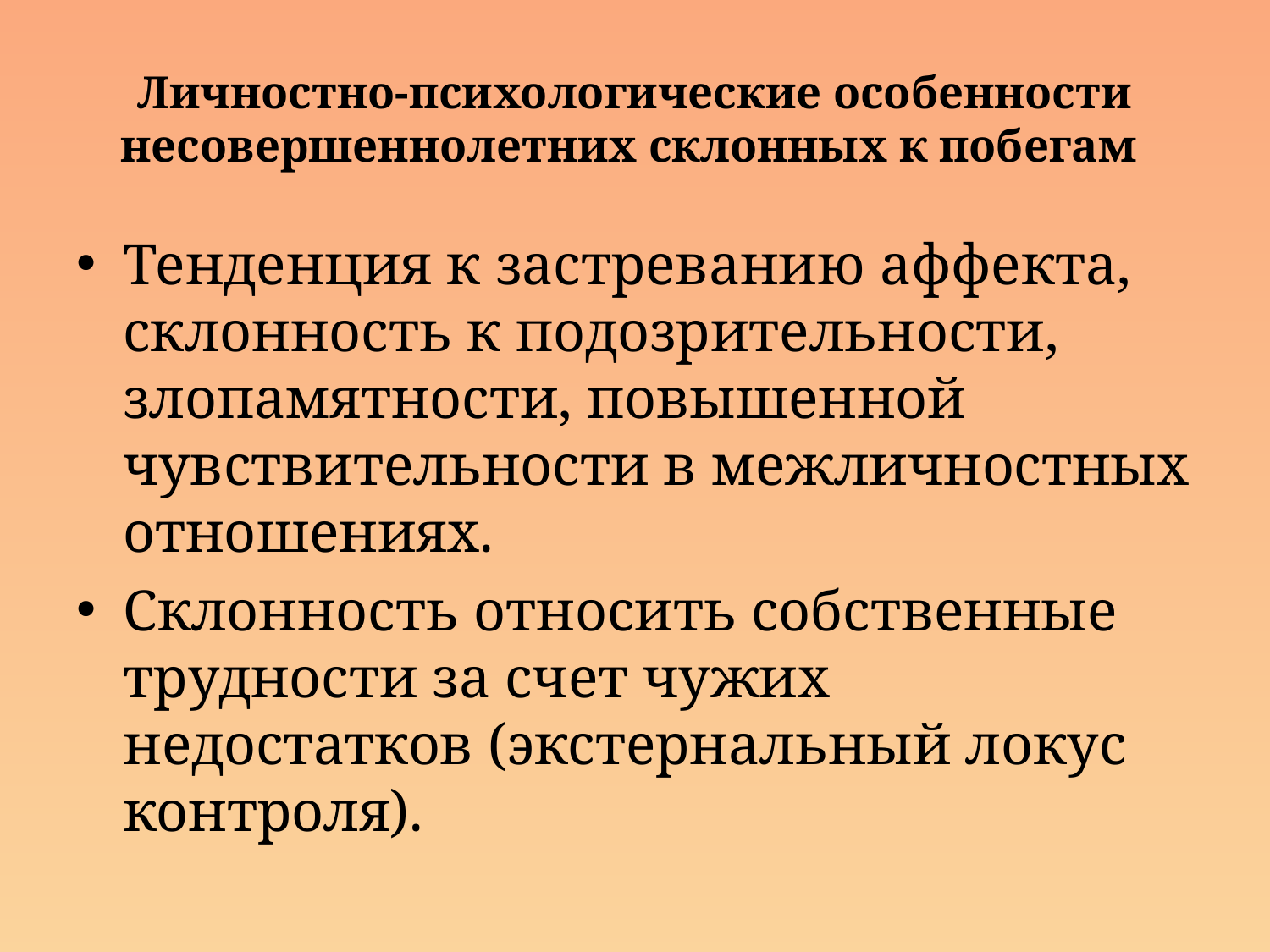

# Личностно-психологические особенности несовершеннолетних склонных к побегам
Тенденция к застреванию аффекта, склонность к подозрительности, злопамятности, повышенной чувствительности в межличностных отношениях.
Склонность относить собственные трудности за счет чужих недостатков (экстернальный локус контроля).